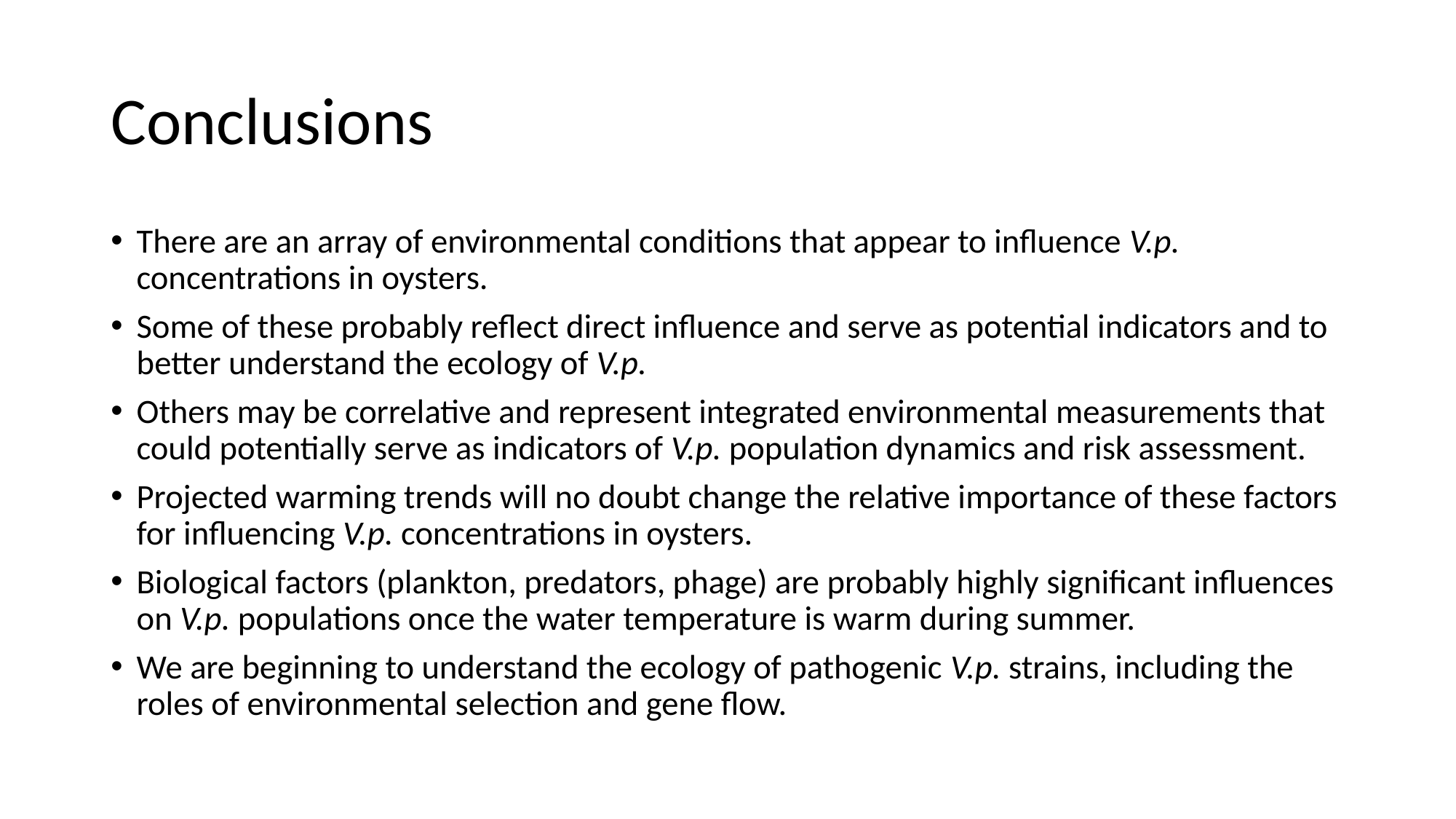

# Conclusions
There are an array of environmental conditions that appear to influence V.p. concentrations in oysters.
Some of these probably reflect direct influence and serve as potential indicators and to better understand the ecology of V.p.
Others may be correlative and represent integrated environmental measurements that could potentially serve as indicators of V.p. population dynamics and risk assessment.
Projected warming trends will no doubt change the relative importance of these factors for influencing V.p. concentrations in oysters.
Biological factors (plankton, predators, phage) are probably highly significant influences on V.p. populations once the water temperature is warm during summer.
We are beginning to understand the ecology of pathogenic V.p. strains, including the roles of environmental selection and gene flow.